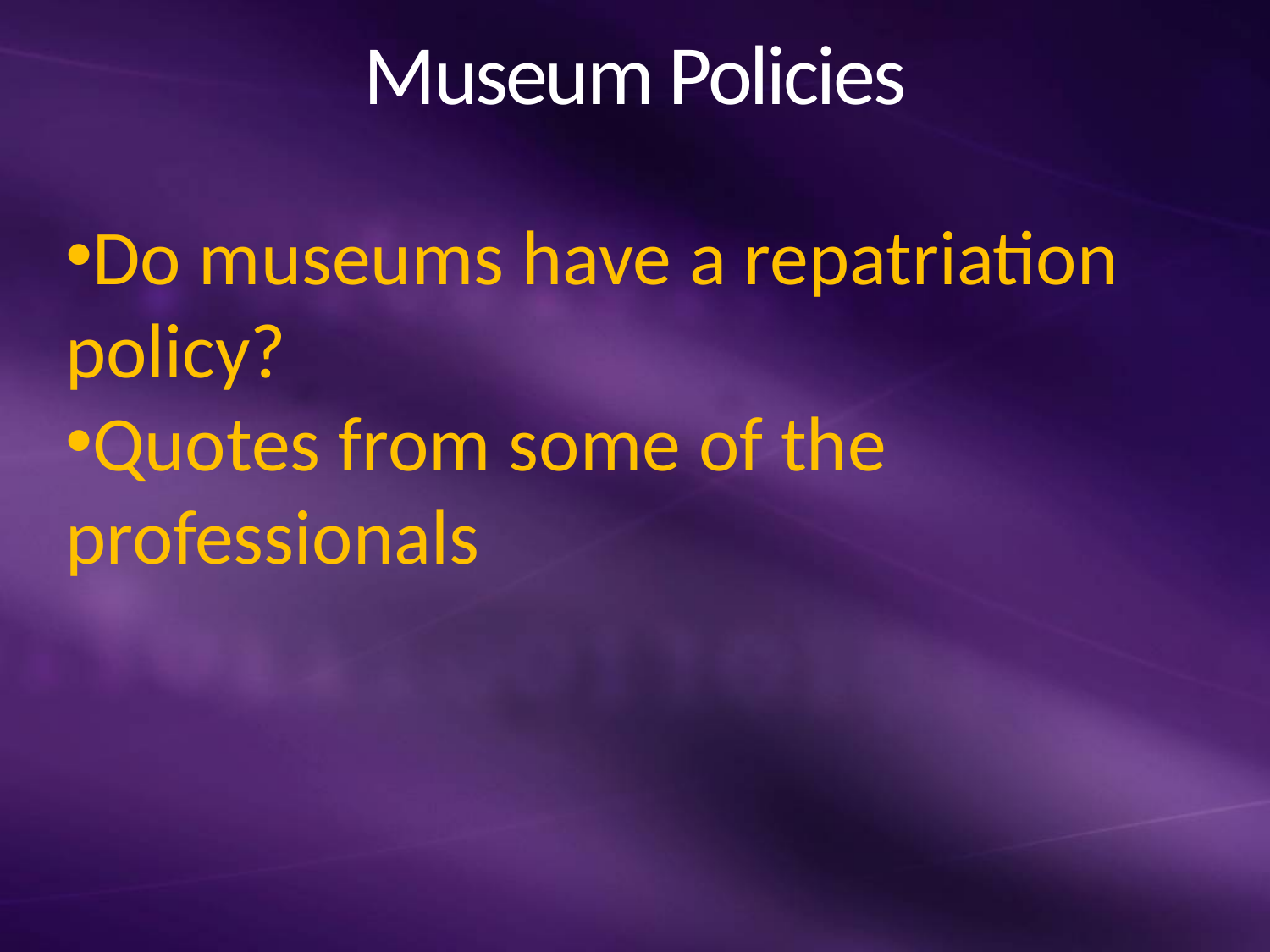

# Museum Policies
Do museums have a repatriation policy?
Quotes from some of the professionals